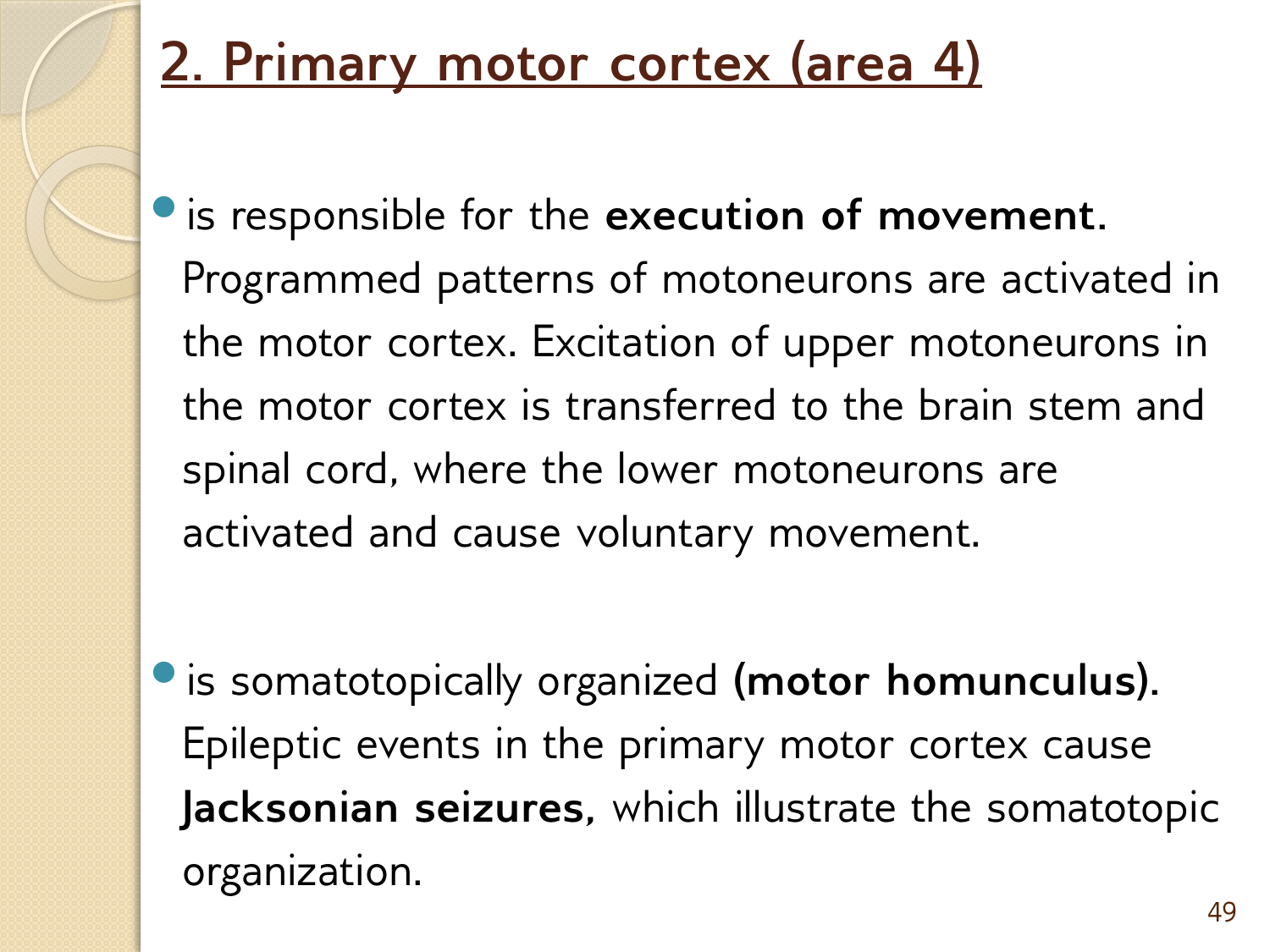

# 2. Primary motor cortex (area 4)
is responsible for the execution of movement. Programmed patterns of motoneurons are activated in the motor cortex. Excitation of upper motoneurons in the motor cortex is transferred to the brain stem and spinal cord, where the lower motoneurons are activated and cause voluntary movement.

is somatotopically organized (motor homunculus). Epileptic events in the primary motor cortex cause Jacksonian seizures, which illustrate the somatotopic organization.
49